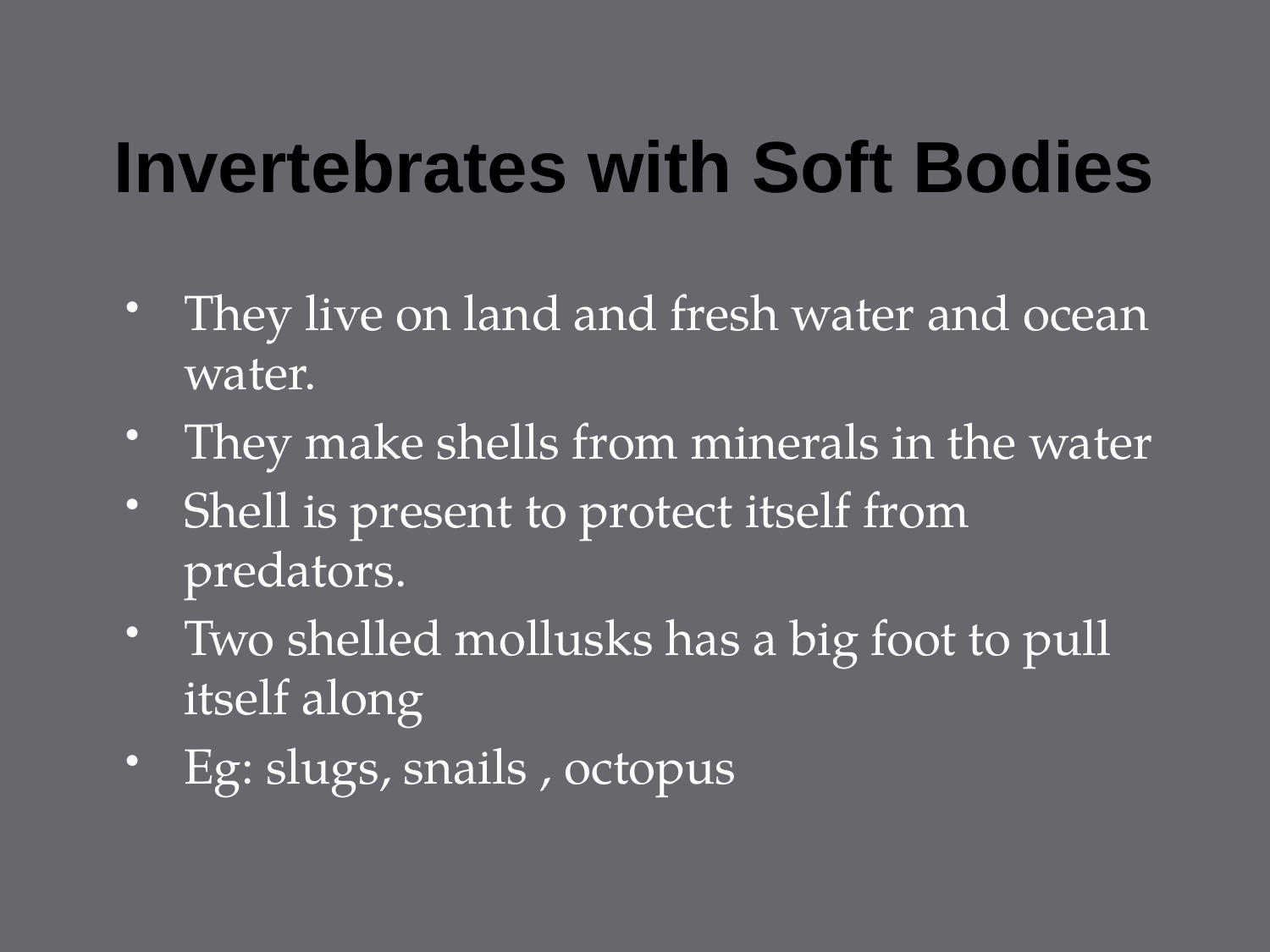

# Invertebrates with Soft Bodies

They live on land and fresh water and ocean water.
They make shells from minerals in the water
Shell is present to protect itself from predators.
Two shelled mollusks has a big foot to pull itself along
Eg: slugs, snails , octopus